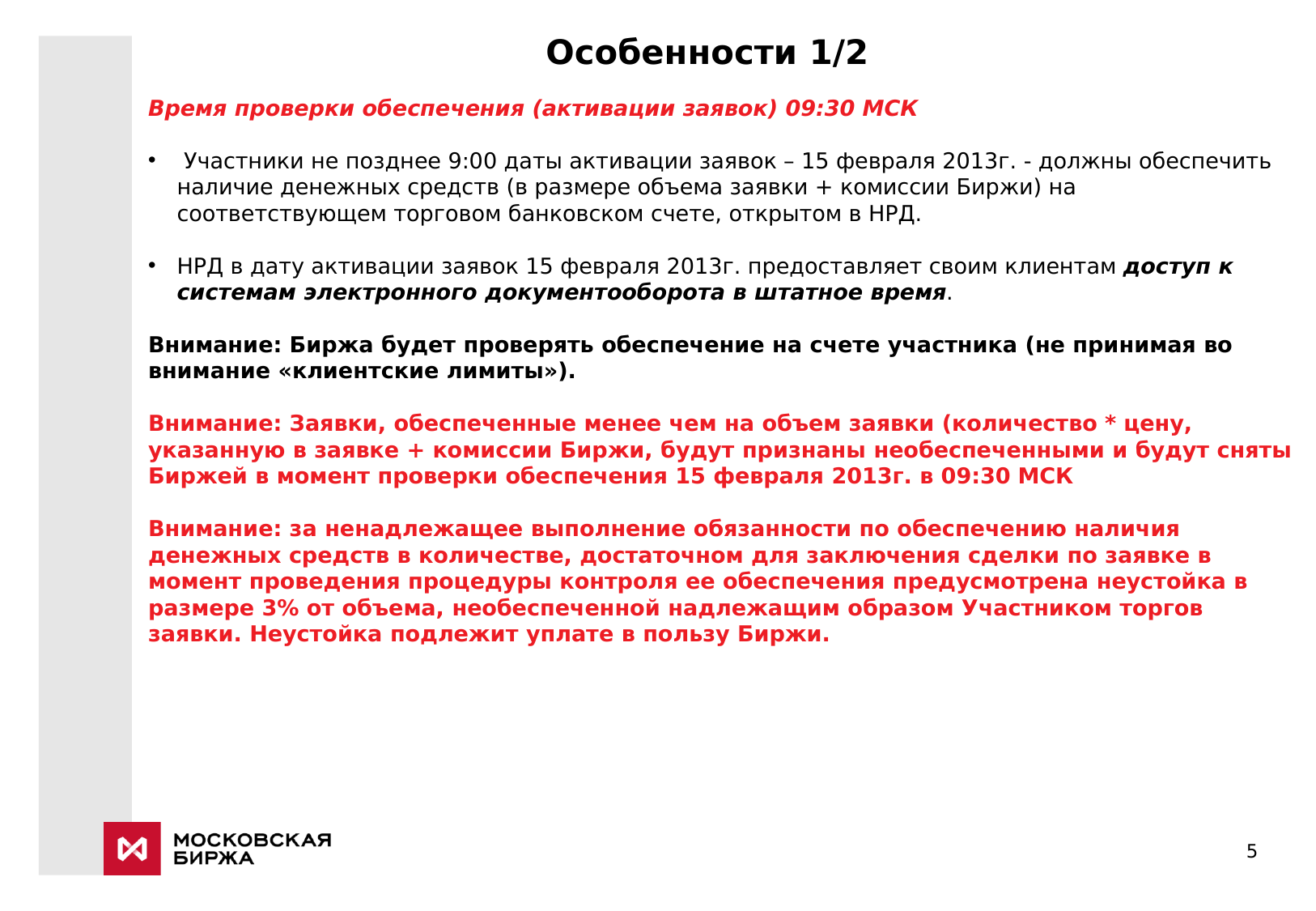

Особенности 1/2
Время проверки обеспечения (активации заявок) 09:30 МСК

 Участники не позднее 9:00 даты активации заявок – 15 февраля 2013г. - должны обеспечить наличие денежных средств (в размере объема заявки + комиссии Биржи) на соответствующем торговом банковском счете, открытом в НРД.

НРД в дату активации заявок 15 февраля 2013г. предоставляет своим клиентам доступ к системам электронного документооборота в штатное время.

Внимание: Биржа будет проверять обеспечение на счете участника (не принимая во внимание «клиентские лимиты»).

Внимание: Заявки, обеспеченные менее чем на объем заявки (количество * цену, указанную в заявке + комиссии Биржи, будут признаны необеспеченными и будут сняты Биржей в момент проверки обеспечения 15 февраля 2013г. в 09:30 МСК

Внимание: за ненадлежащее выполнение обязанности по обеспечению наличия денежных средств в количестве, достаточном для заключения сделки по заявке в момент проведения процедуры контроля ее обеспечения предусмотрена неустойка в размере 3% от объема, необеспеченной надлежащим образом Участником торгов заявки. Неустойка подлежит уплате в пользу Биржи.